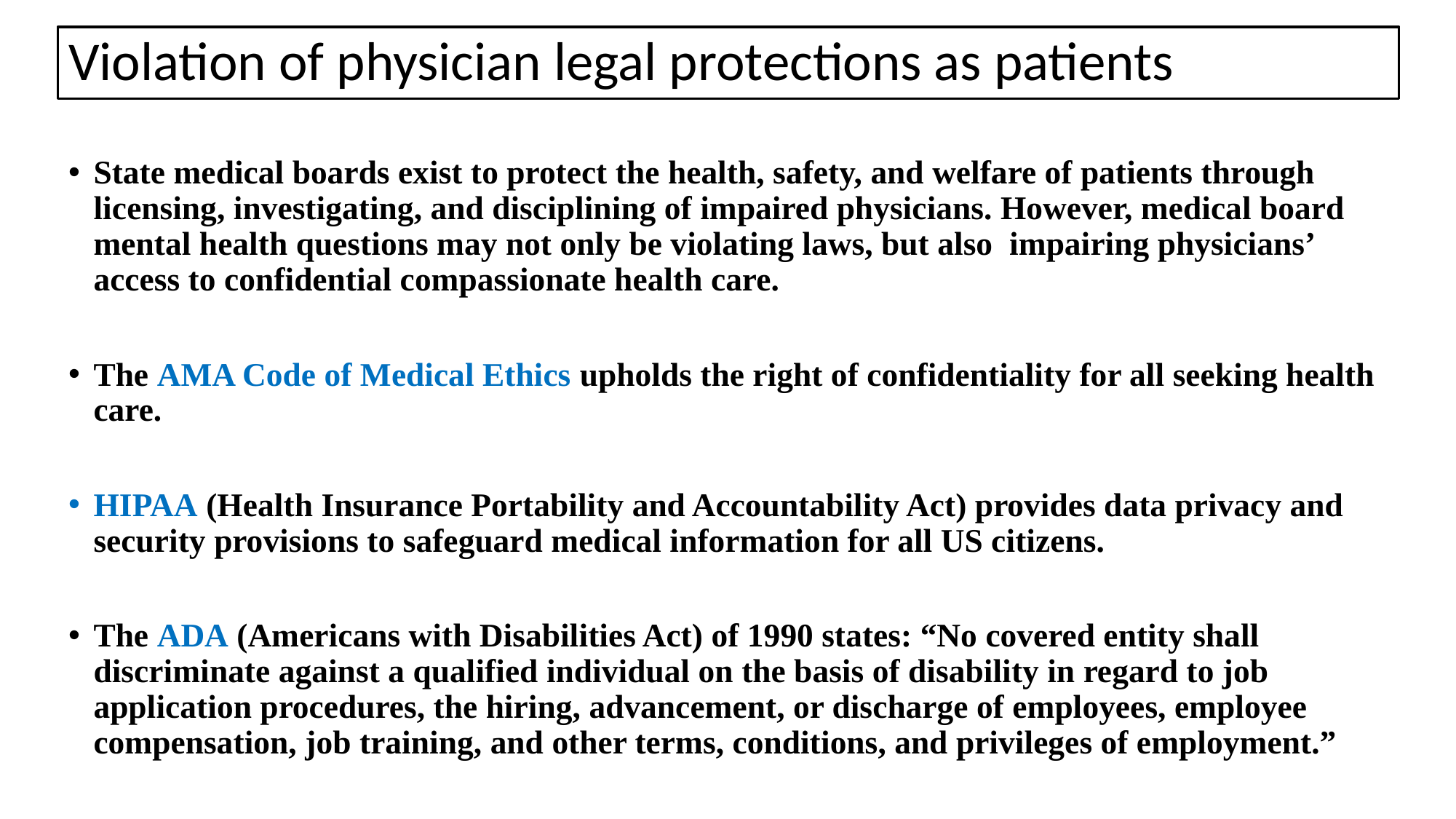

# Violation of physician legal protections as patients

State medical boards exist to protect the health, safety, and welfare of patients through licensing, investigating, and disciplining of impaired physicians. However, medical board mental health questions may not only be violating laws, but also  impairing physicians’ access to confidential compassionate health care.

The AMA Code of Medical Ethics upholds the right of confidentiality for all seeking health care.

HIPAA (Health Insurance Portability and Accountability Act) provides data privacy and security provisions to safeguard medical information for all US citizens.

The ADA (Americans with Disabilities Act) of 1990 states: “No covered entity shall discriminate against a qualified individual on the basis of disability in regard to job application procedures, the hiring, advancement, or discharge of employees, employee compensation, job training, and other terms, conditions, and privileges of employment.”